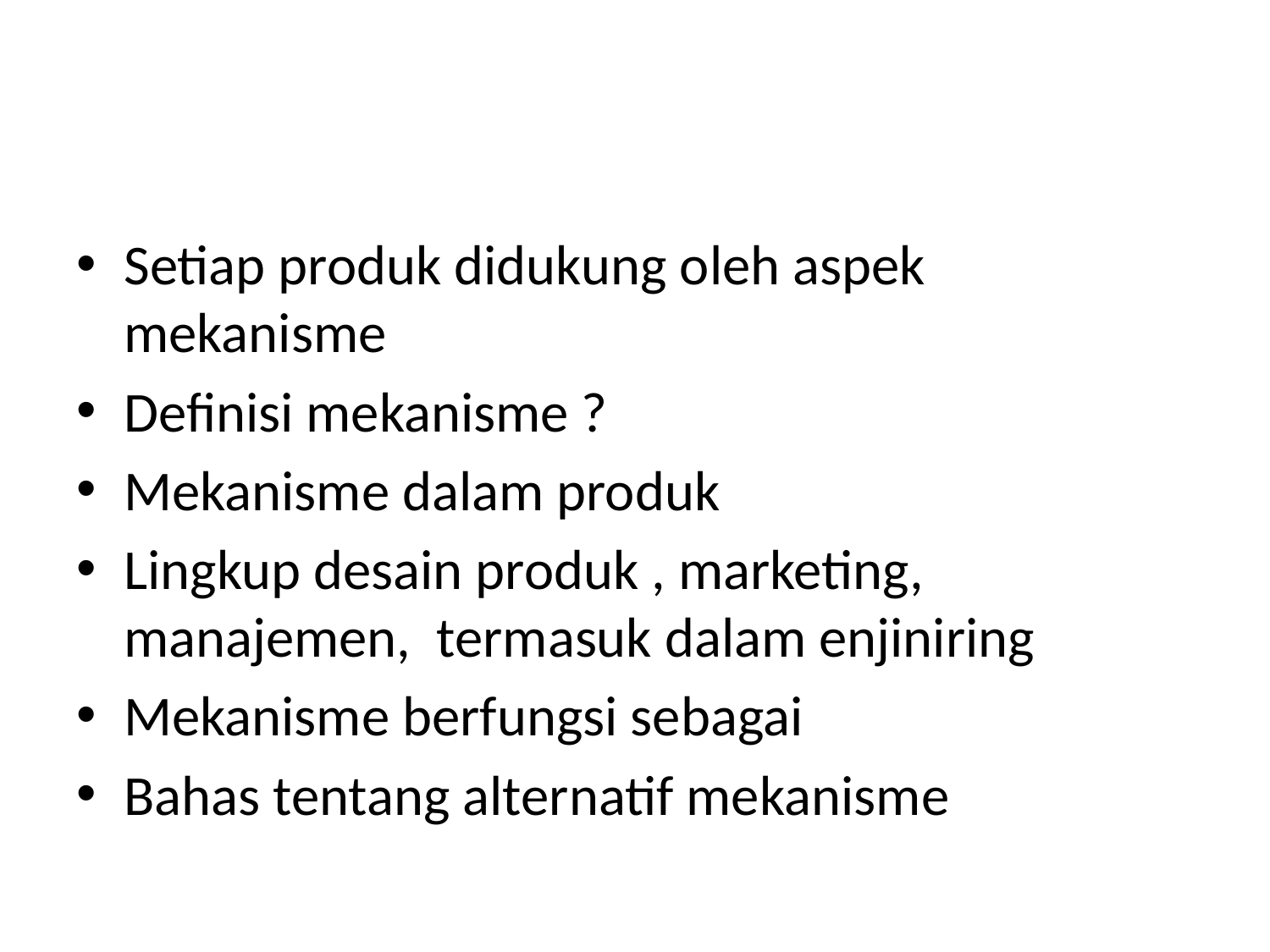

#
Setiap produk didukung oleh aspek mekanisme
Definisi mekanisme ?
Mekanisme dalam produk
Lingkup desain produk , marketing, manajemen,  termasuk dalam enjiniring
Mekanisme berfungsi sebagai
Bahas tentang alternatif mekanisme